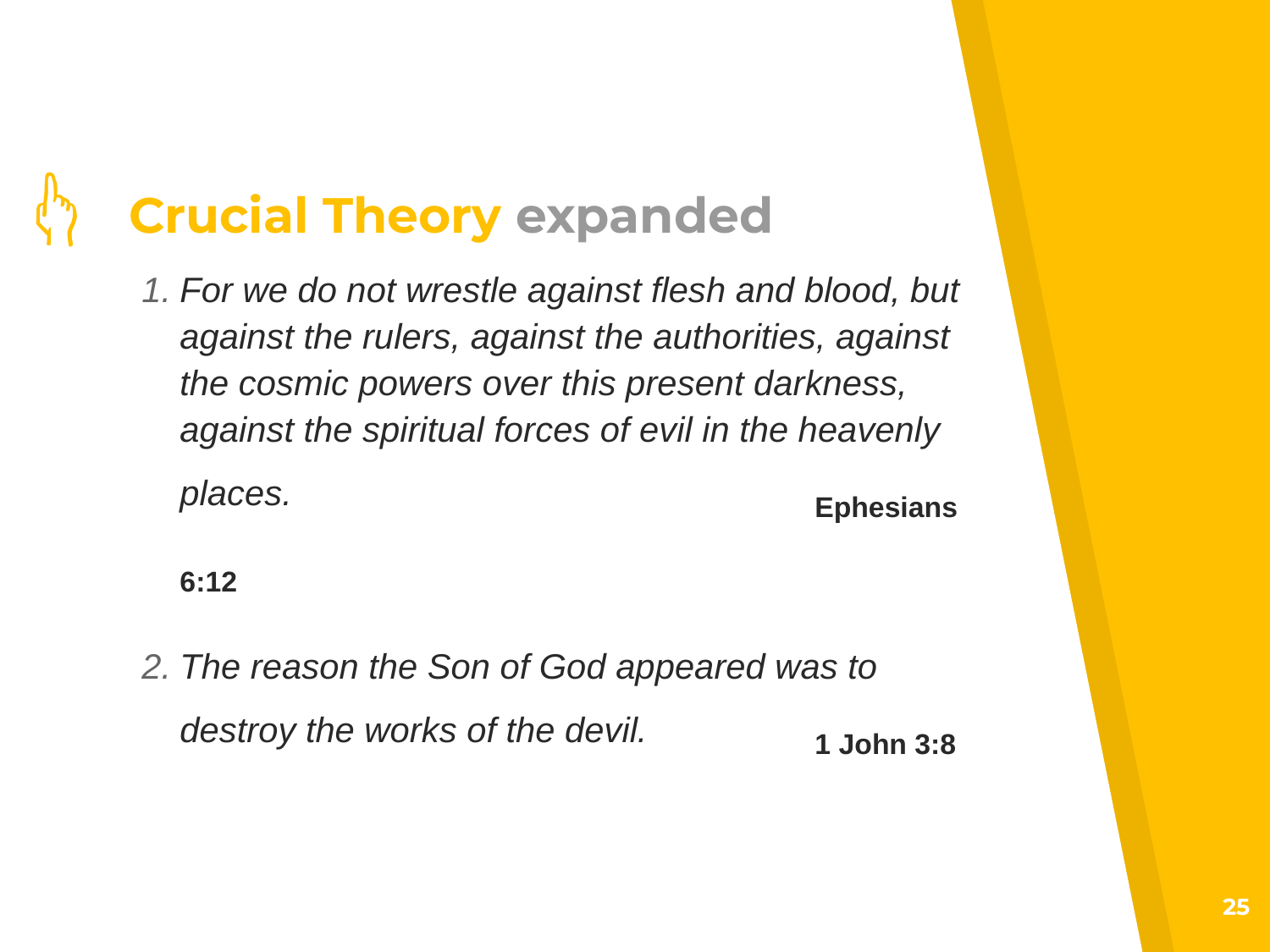

👆
# Crucial Theory expanded
For we do not wrestle against flesh and blood, but against the rulers, against the authorities, against the cosmic powers over this present darkness, against the spiritual forces of evil in the heavenly places.					Ephesians 6:12
The reason the Son of God appeared was to destroy the works of the devil.		1 John 3:8
25